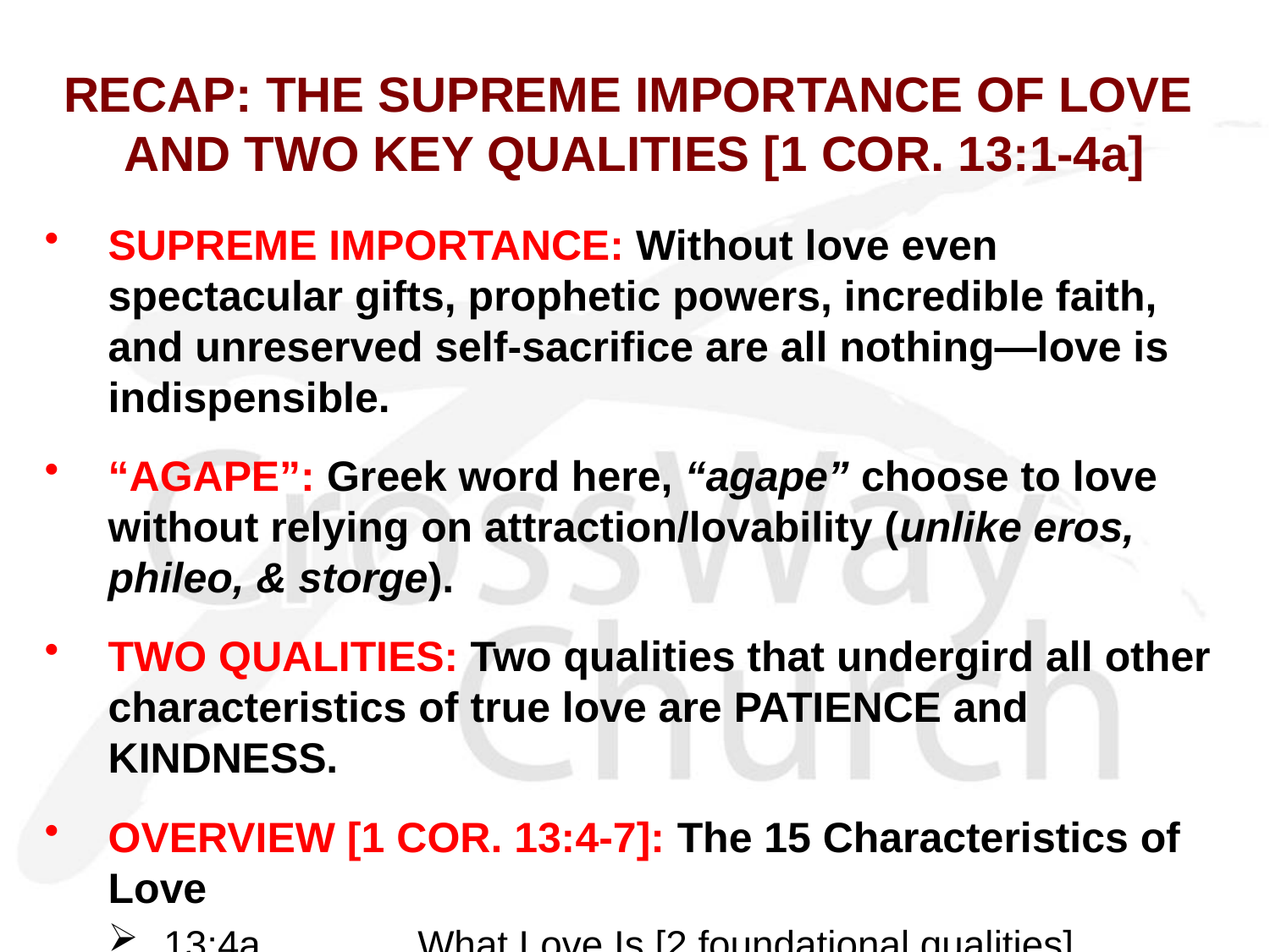

# RECAP: THE SUPREME IMPORTANCE OF LOVE AND TWO KEY QUALITIES [1 COR. 13:1-4a]
SUPREME IMPORTANCE: Without love even spectacular gifts, prophetic powers, incredible faith, and unreserved self-sacrifice are all nothing—love is indispensible.

“AGAPE”: Greek word here, “agape” choose to love without relying on attraction/lovability (unlike eros, phileo, & storge).

TWO QUALITIES: Two qualities that undergird all other characteristics of true love are PATIENCE and KINDNESS.

OVERVIEW [1 COR. 13:4-7]: The 15 Characteristics of Love
13:4a		What Love Is [2 foundational qualities]
13:4b-6a		What Love Does NOT Do [8 things]
13:6b-7		What Love Does [5 things]